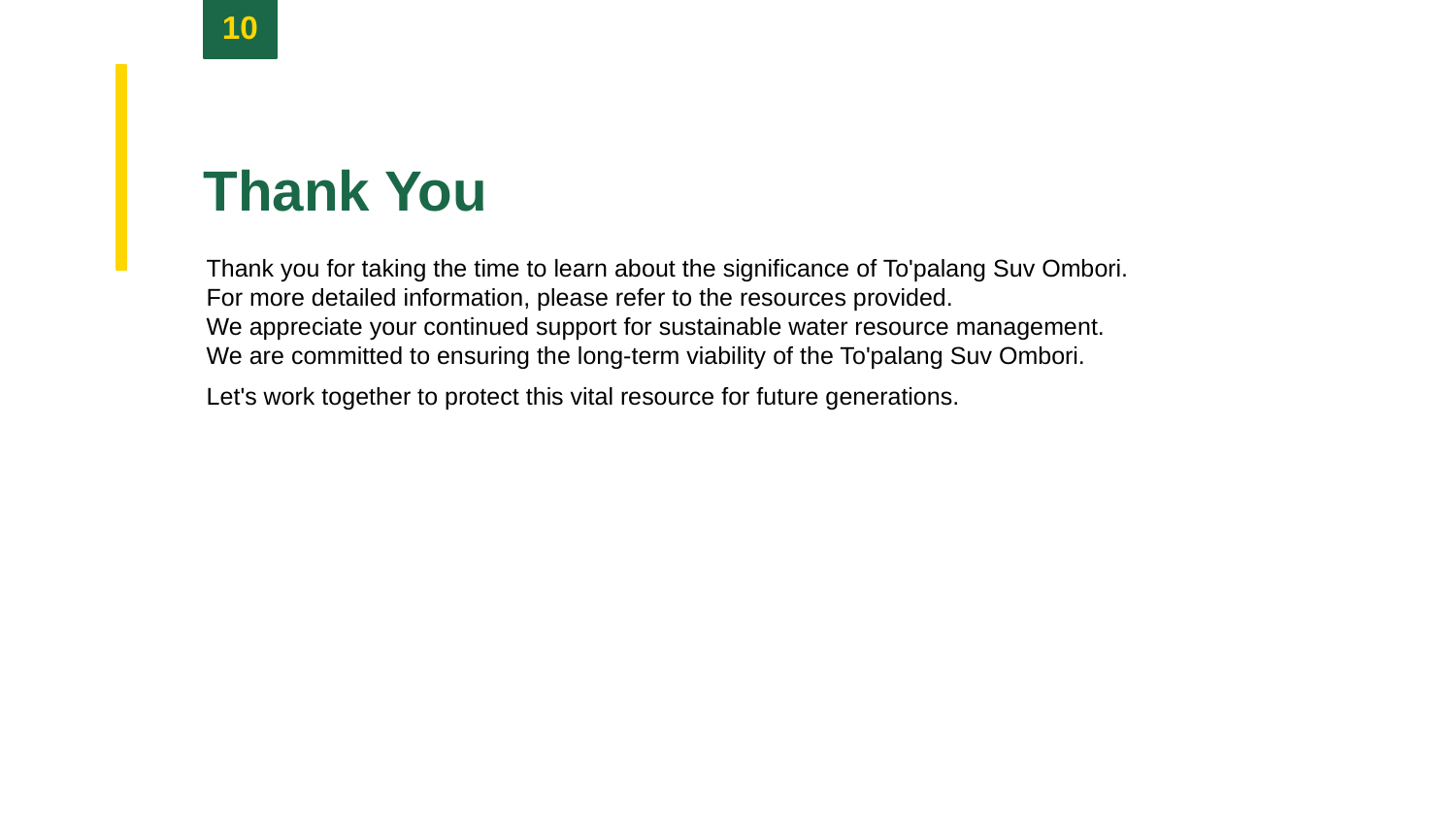

10

Thank You
Thank you for taking the time to learn about the significance of To'palang Suv Ombori.
For more detailed information, please refer to the resources provided.
We appreciate your continued support for sustainable water resource management.
We are committed to ensuring the long-term viability of the To'palang Suv Ombori.
Let's work together to protect this vital resource for future generations.